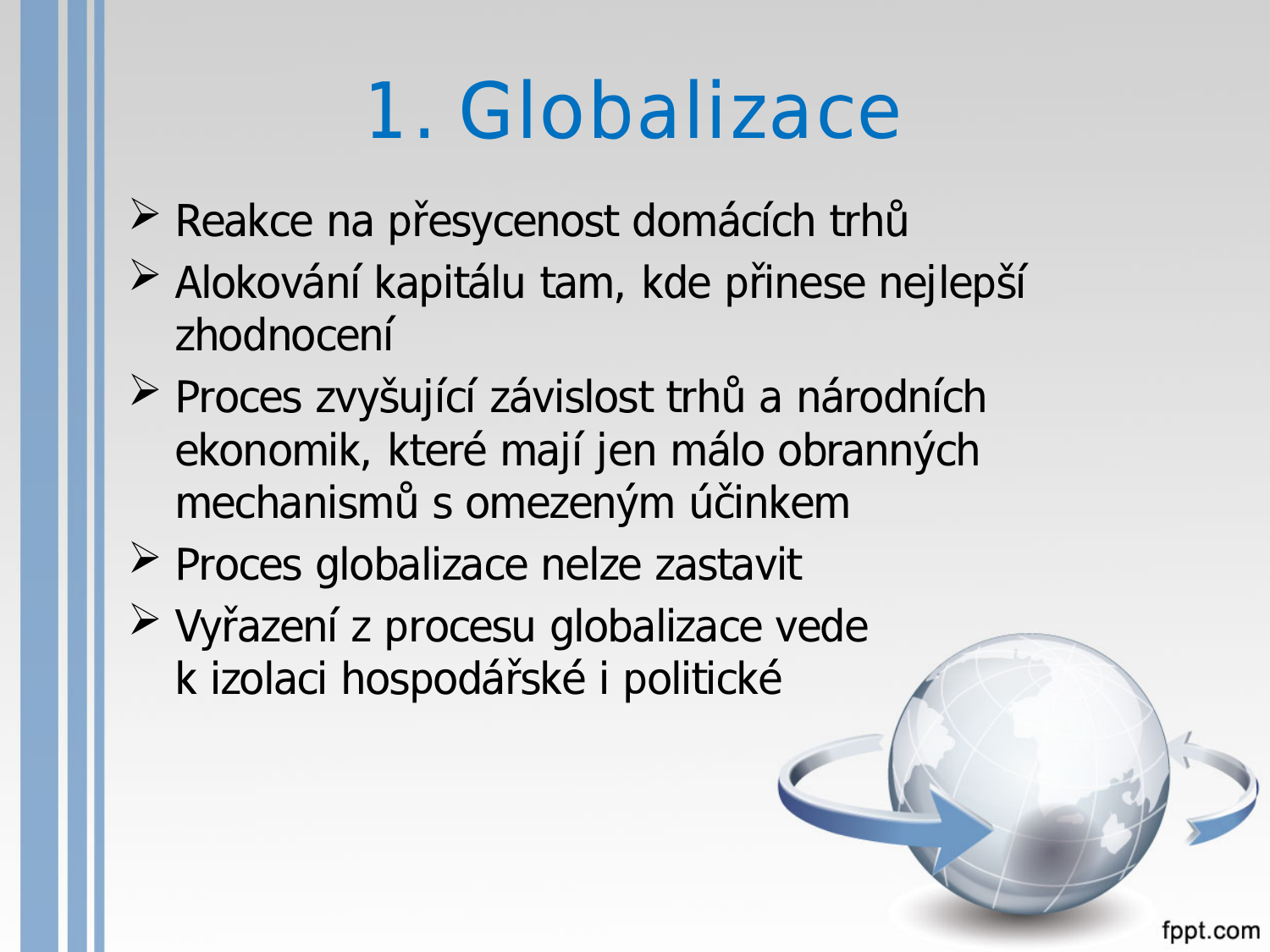

# 1. Globalizace
Reakce na přesycenost domácích trhů
Alokování kapitálu tam, kde přinese nejlepší zhodnocení
Proces zvyšující závislost trhů a národních
ekonomik, které mají jen málo obranných
mechanismů s omezeným účinkem
Proces globalizace nelze zastavit
Vyřazení z procesu globalizace vede
k izolaci hospodářské i politické